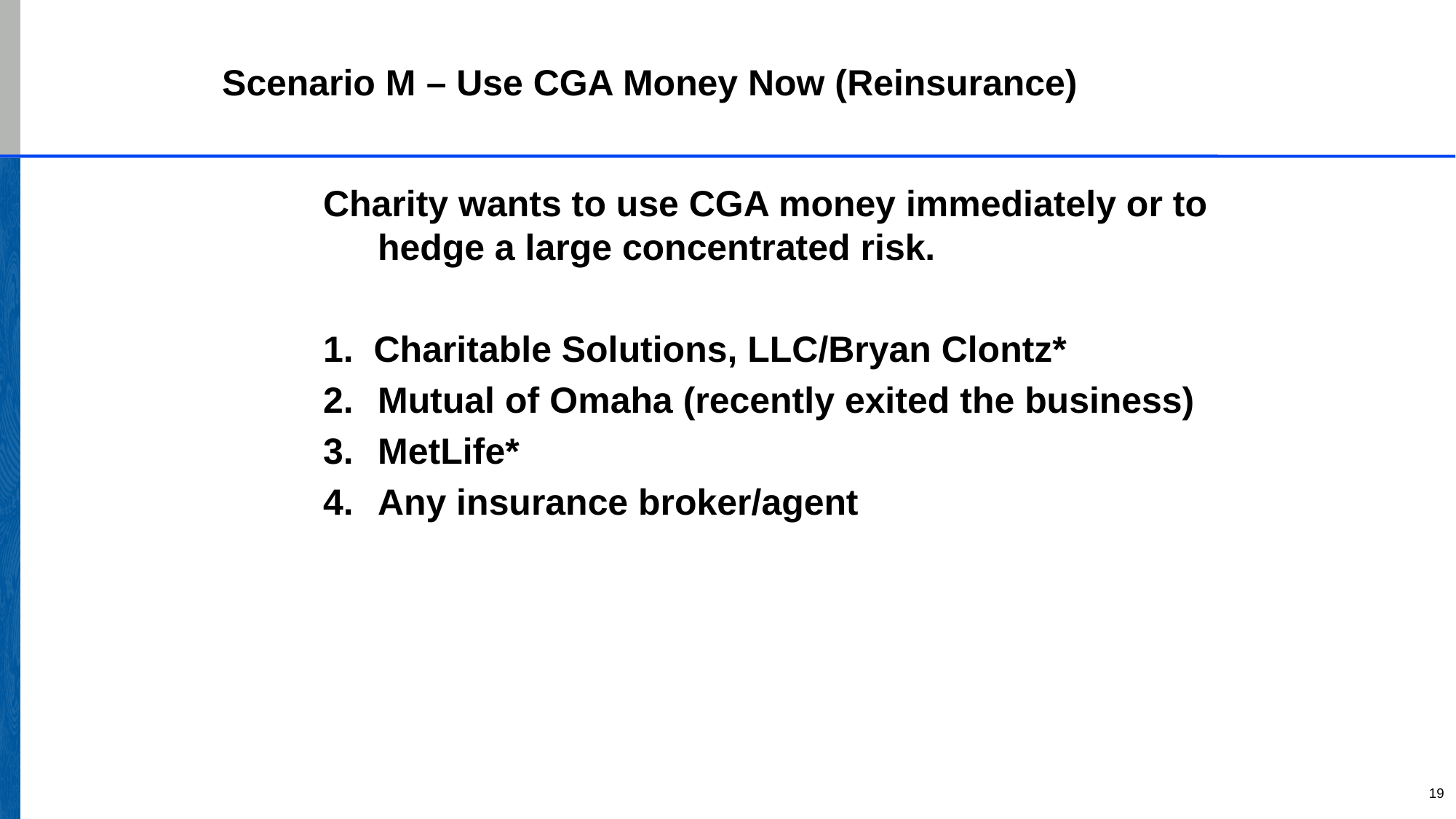

# Scenario M – Use CGA Money Now (Reinsurance)
Charity wants to use CGA money immediately or to hedge a large concentrated risk.

1.  Charitable Solutions, LLC/Bryan Clontz*
Mutual of Omaha (recently exited the business)
MetLife*
Any insurance broker/agent

19